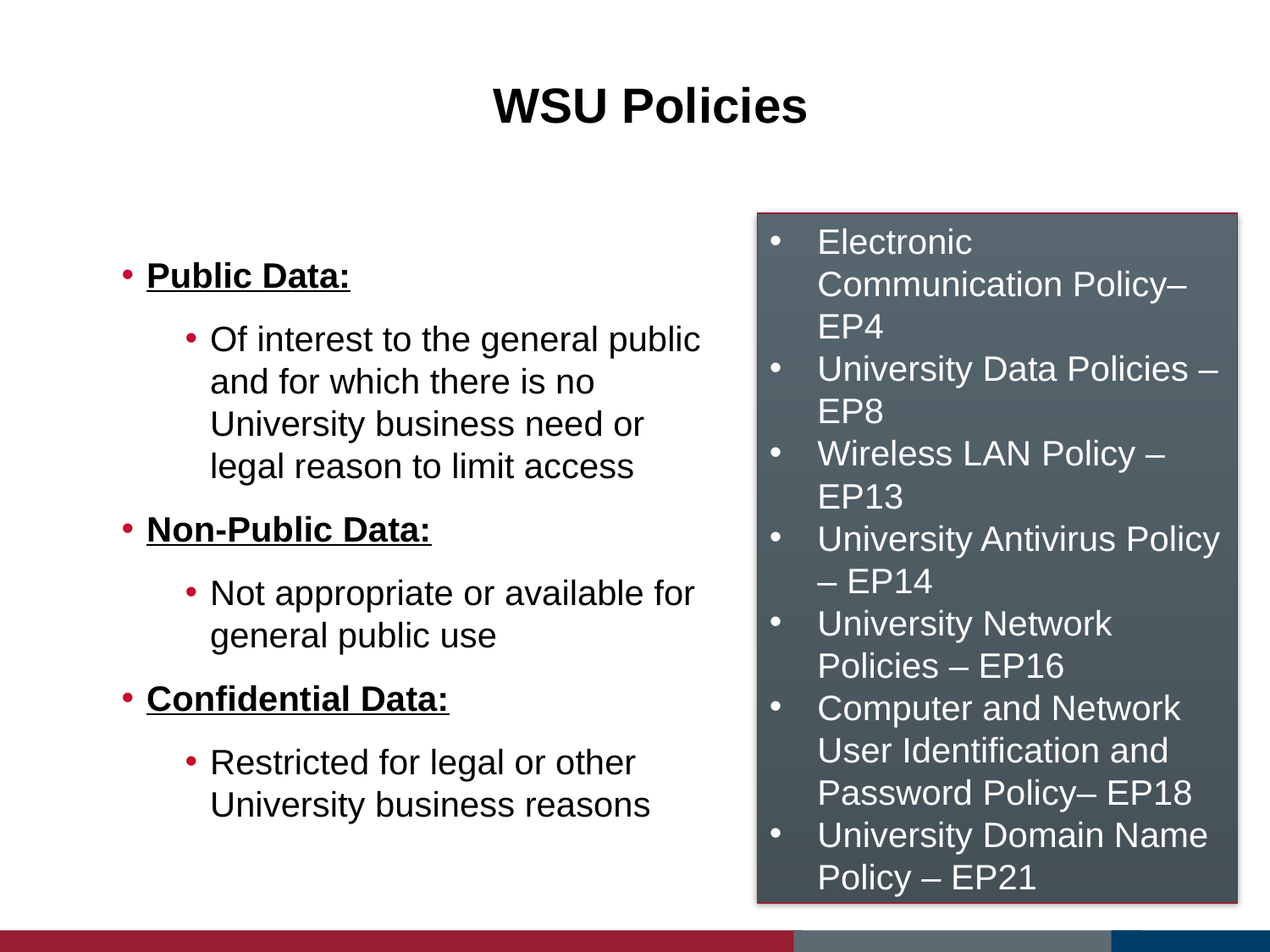

# WSU Policies
Electronic Communication Policy– EP4
University Data Policies – EP8
Wireless LAN Policy – EP13
University Antivirus Policy – EP14
University Network Policies – EP16
Computer and Network User Identification and
Password Policy– EP18
University Domain Name Policy – EP21
Public Data:
Of interest to the general public and for which there is no University business need or legal reason to limit access
Non-Public Data:
Not appropriate or available for general public use
Confidential Data:
Restricted for legal or other University business reasons